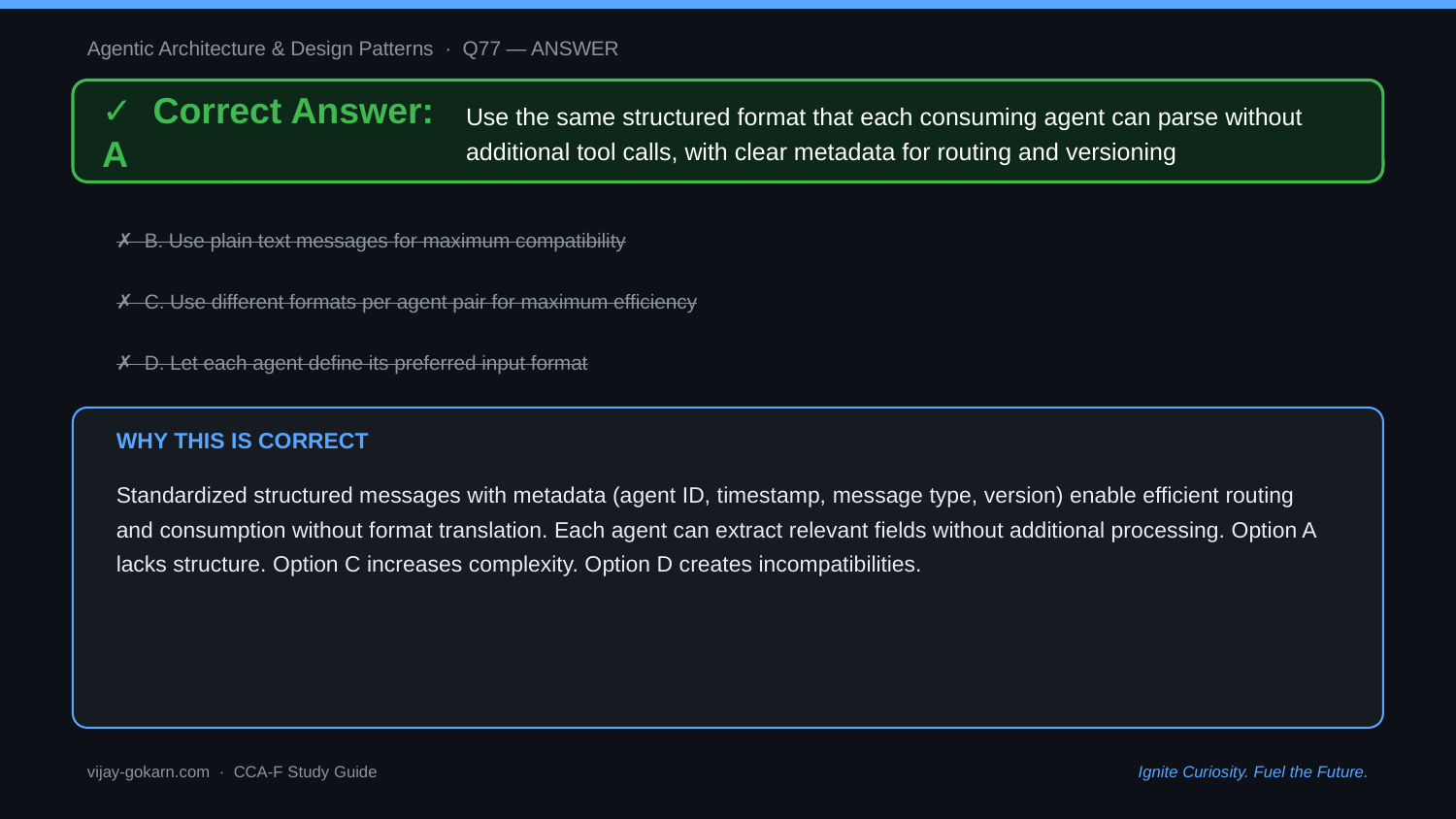

Agentic Architecture & Design Patterns  ·  Q77 — ANSWER

✓  Correct Answer: A
Use the same structured format that each consuming agent can parse without additional tool calls, with clear metadata for routing and versioning
✗  B. Use plain text messages for maximum compatibility
✗  C. Use different formats per agent pair for maximum efficiency
✗  D. Let each agent define its preferred input format

WHY THIS IS CORRECT
Standardized structured messages with metadata (agent ID, timestamp, message type, version) enable efficient routing and consumption without format translation. Each agent can extract relevant fields without additional processing. Option A lacks structure. Option C increases complexity. Option D creates incompatibilities.
vijay-gokarn.com  ·  CCA-F Study Guide
Ignite Curiosity. Fuel the Future.